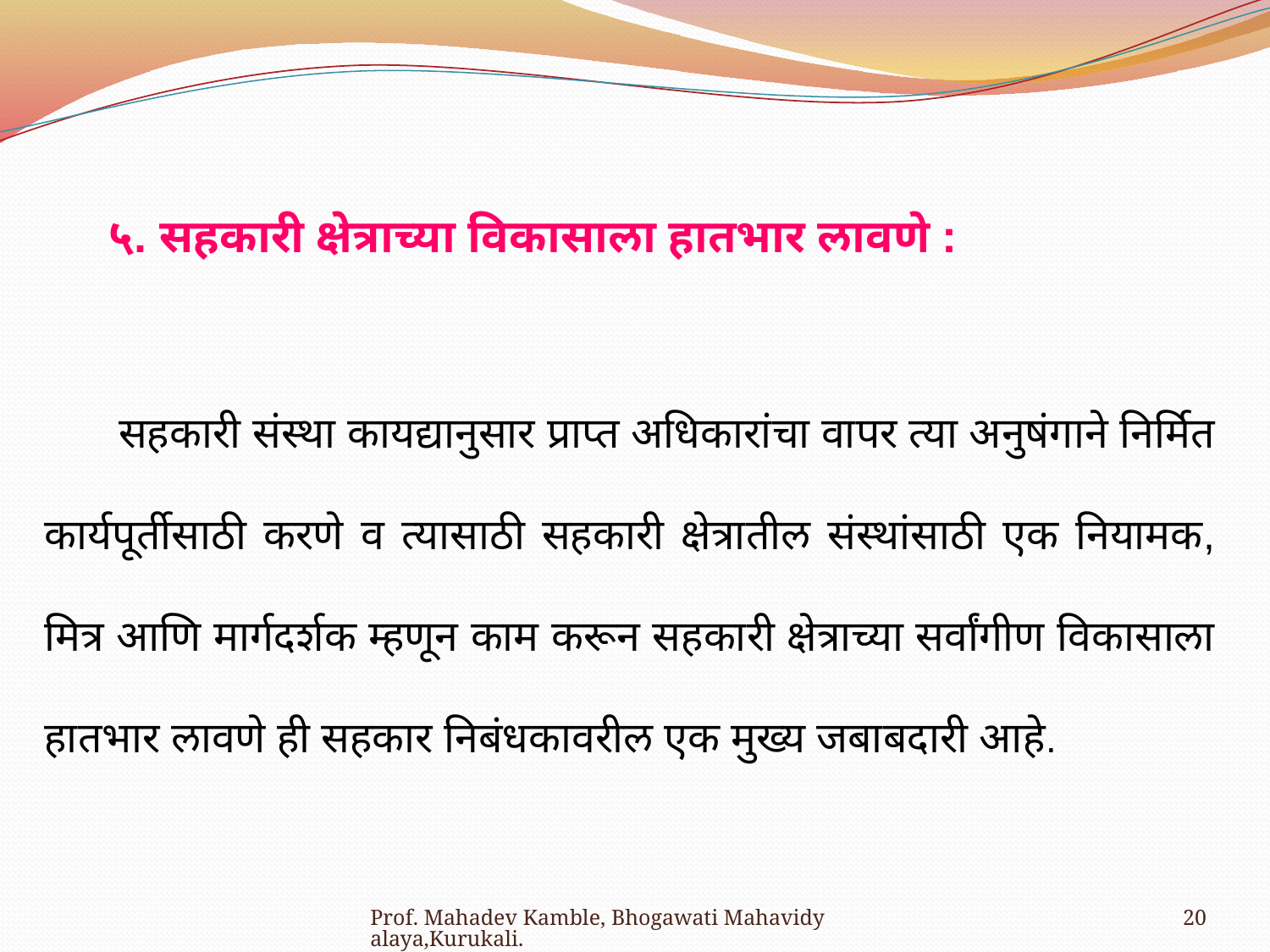

५. सहकारी क्षेत्राच्या विकासाला हातभार लावणे :

 सहकारी संस्था कायद्यानुसार प्राप्त अधिकारांचा वापर त्या अनुषंगाने निर्मित कार्यपूर्तीसाठी करणे व त्यासाठी सहकारी क्षेत्रातील संस्थांसाठी एक नियामक, मित्र आणि मार्गदर्शक म्हणून काम करून सहकारी क्षेत्राच्या सर्वांगीण विकासाला हातभार लावणे ही सहकार निबंधकावरील एक मुख्य जबाबदारी आहे.
Prof. Mahadev Kamble, Bhogawati Mahavidyalaya,Kurukali.
20